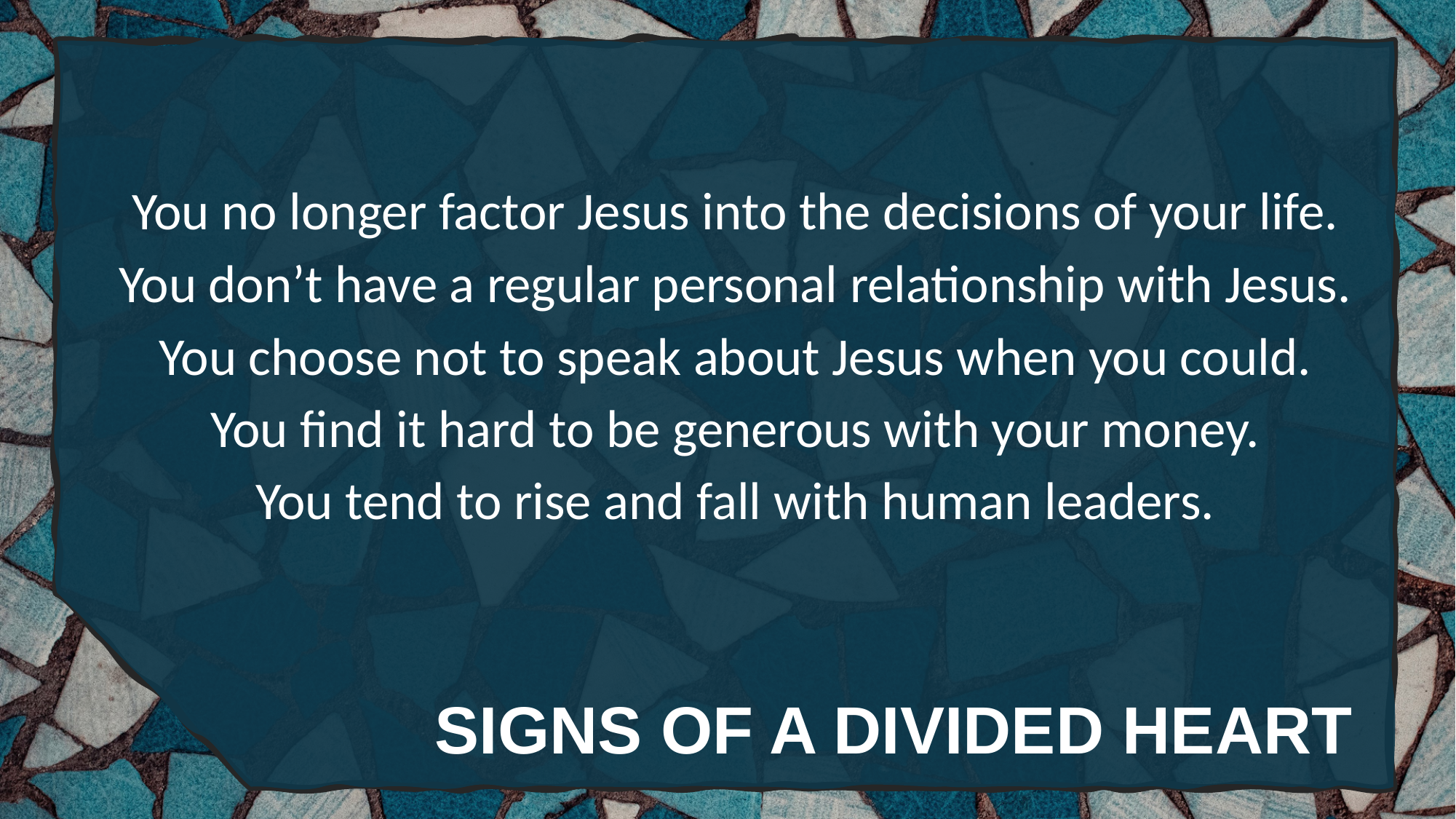

You no longer factor Jesus into the decisions of your life.
You don’t have a regular personal relationship with Jesus.
You choose not to speak about Jesus when you could.
You find it hard to be generous with your money.
You tend to rise and fall with human leaders.
# SIGNS OF A DIVIDED HEART